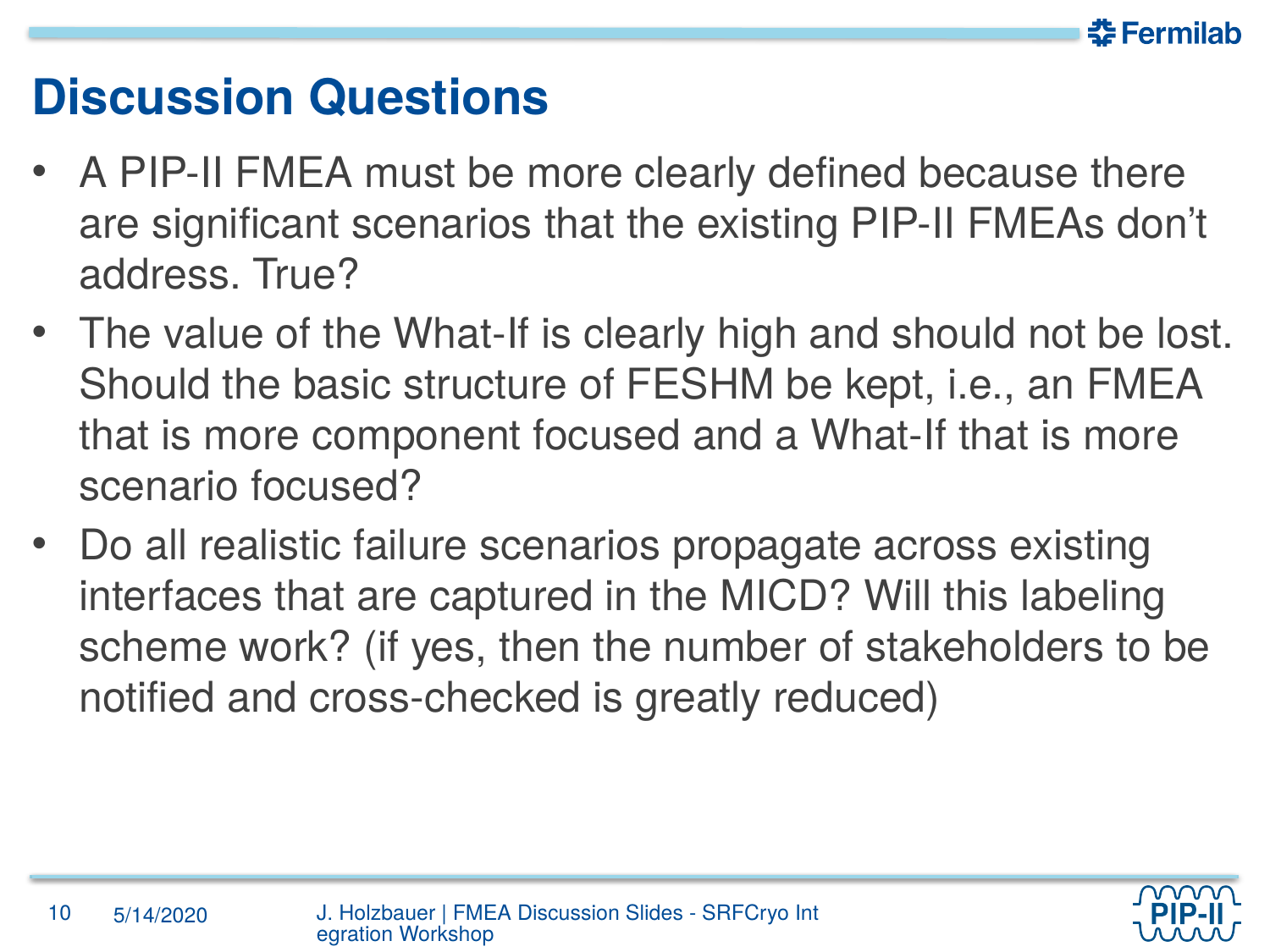

# Discussion Questions
A PIP-II FMEA must be more clearly defined because there are significant scenarios that the existing PIP-II FMEAs don’t address. True?
The value of the What-If is clearly high and should not be lost. Should the basic structure of FESHM be kept, i.e., an FMEA that is more component focused and a What-If that is more scenario focused?
Do all realistic failure scenarios propagate across existing interfaces that are captured in the MICD? Will this labeling scheme work? (if yes, then the number of stakeholders to be notified and cross-checked is greatly reduced)
10
5/14/2020
J. Holzbauer | FMEA Discussion Slides - SRFCryo Integration Workshop